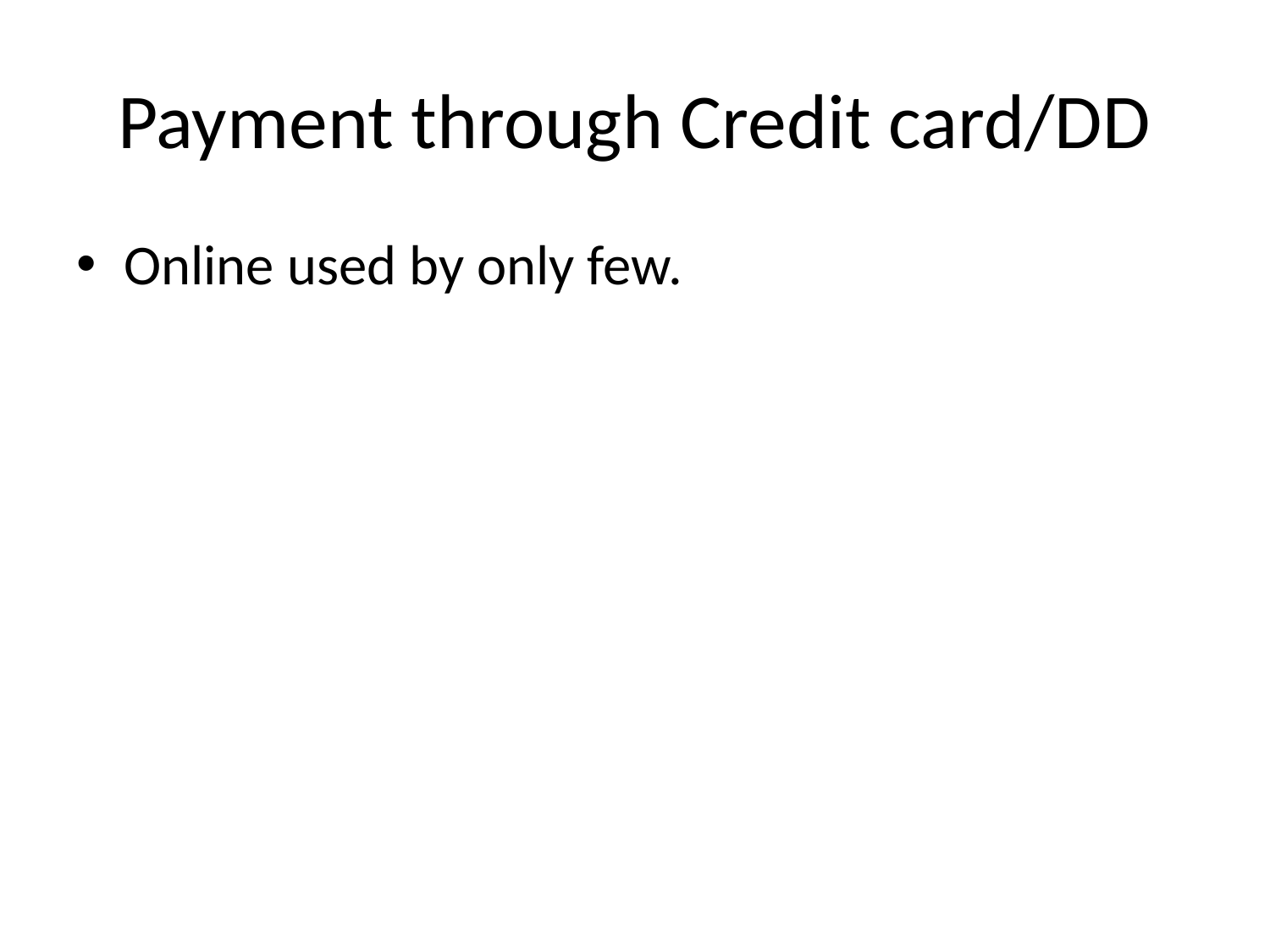

# Payment through Credit card/DD
Online used by only few.